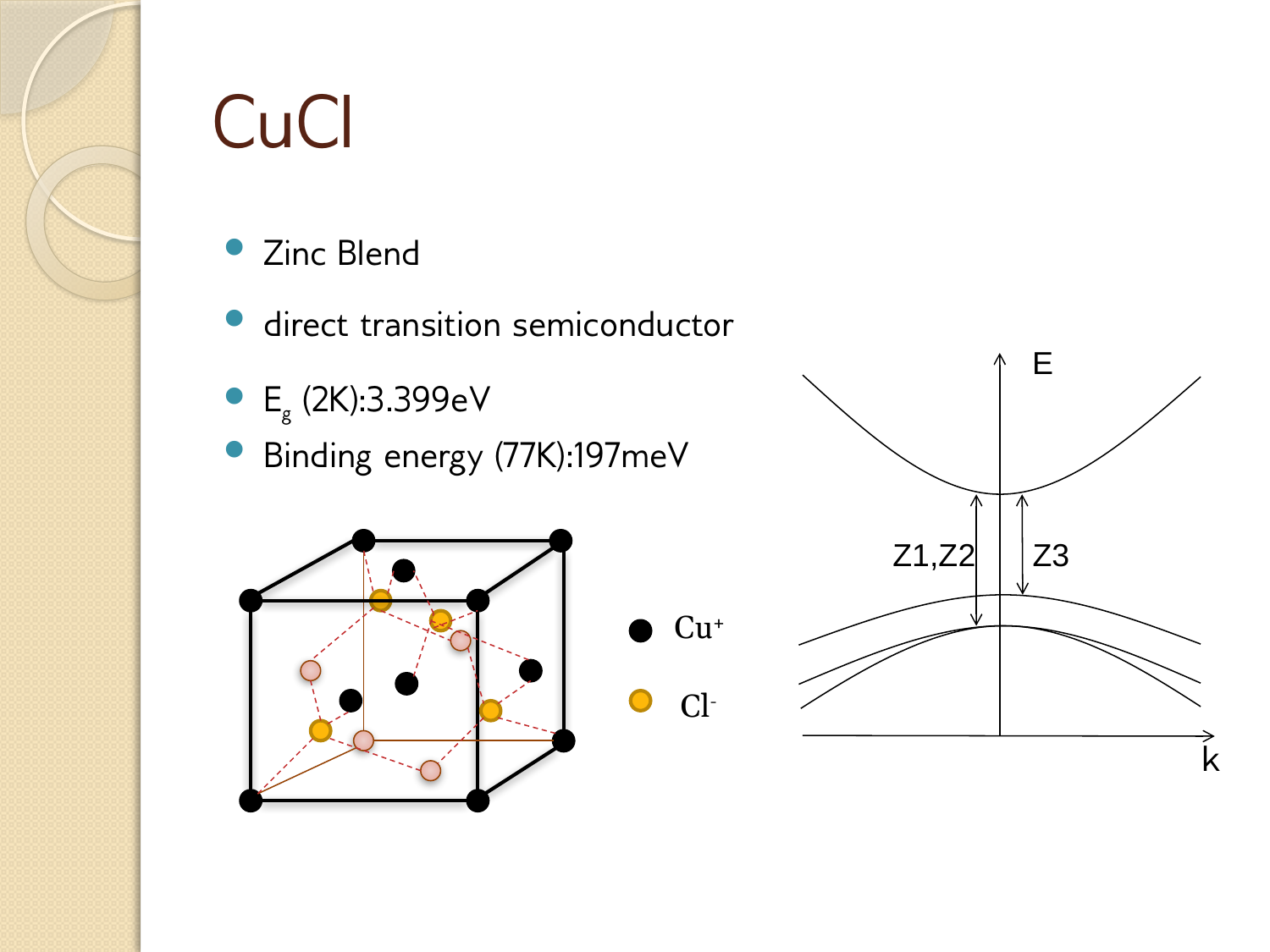

# CuCl
Zinc Blend
direct transition semiconductor
Eg (2K):3.399eV
Binding energy (77K):197meV

E

Z1,Z2
Z3

ｋ

Cu+

Cl-